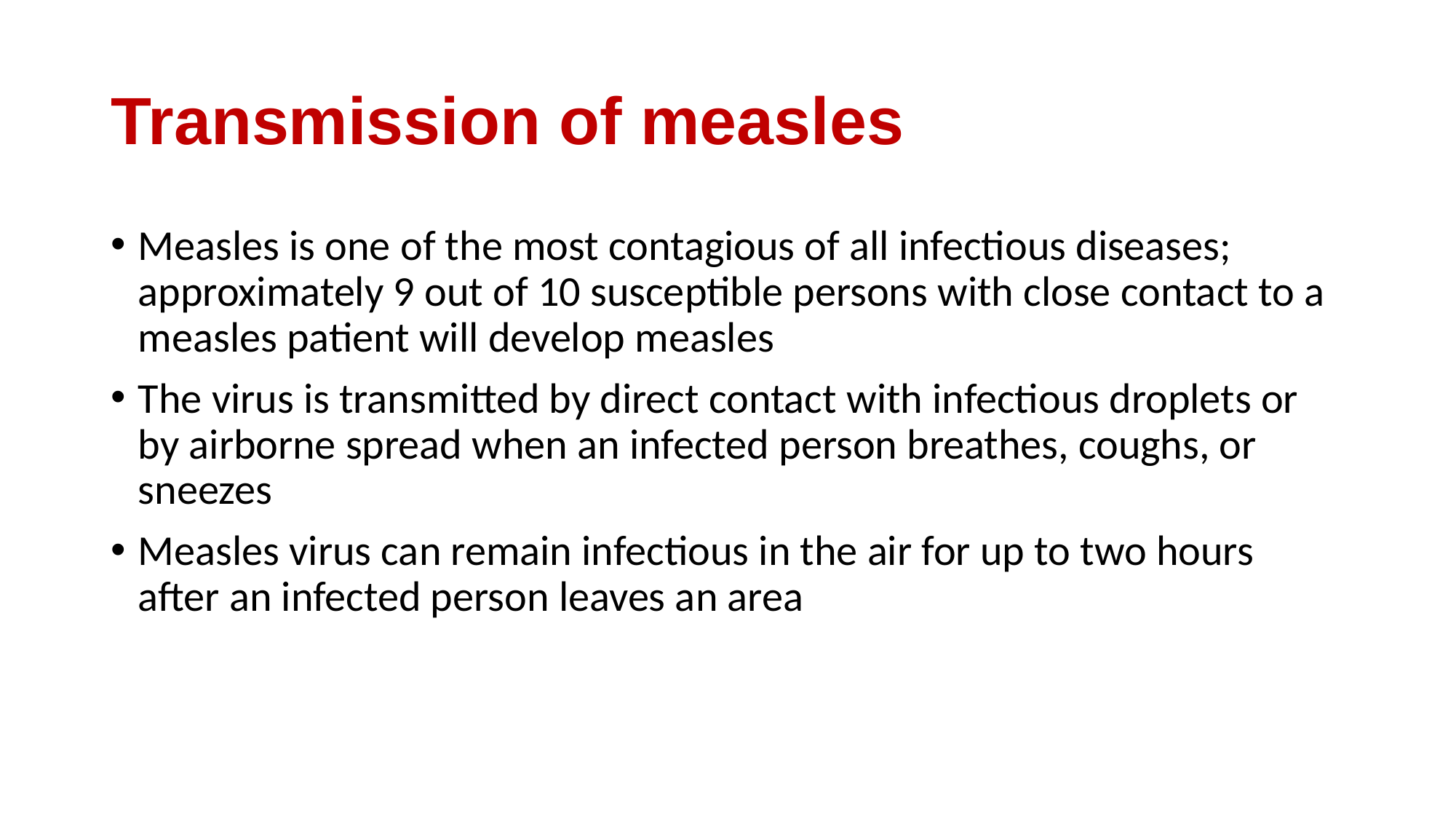

# Transmission of measles
Measles is one of the most contagious of all infectious diseases; approximately 9 out of 10 susceptible persons with close contact to a measles patient will develop measles
The virus is transmitted by direct contact with infectious droplets or by airborne spread when an infected person breathes, coughs, or sneezes
Measles virus can remain infectious in the air for up to two hours after an infected person leaves an area